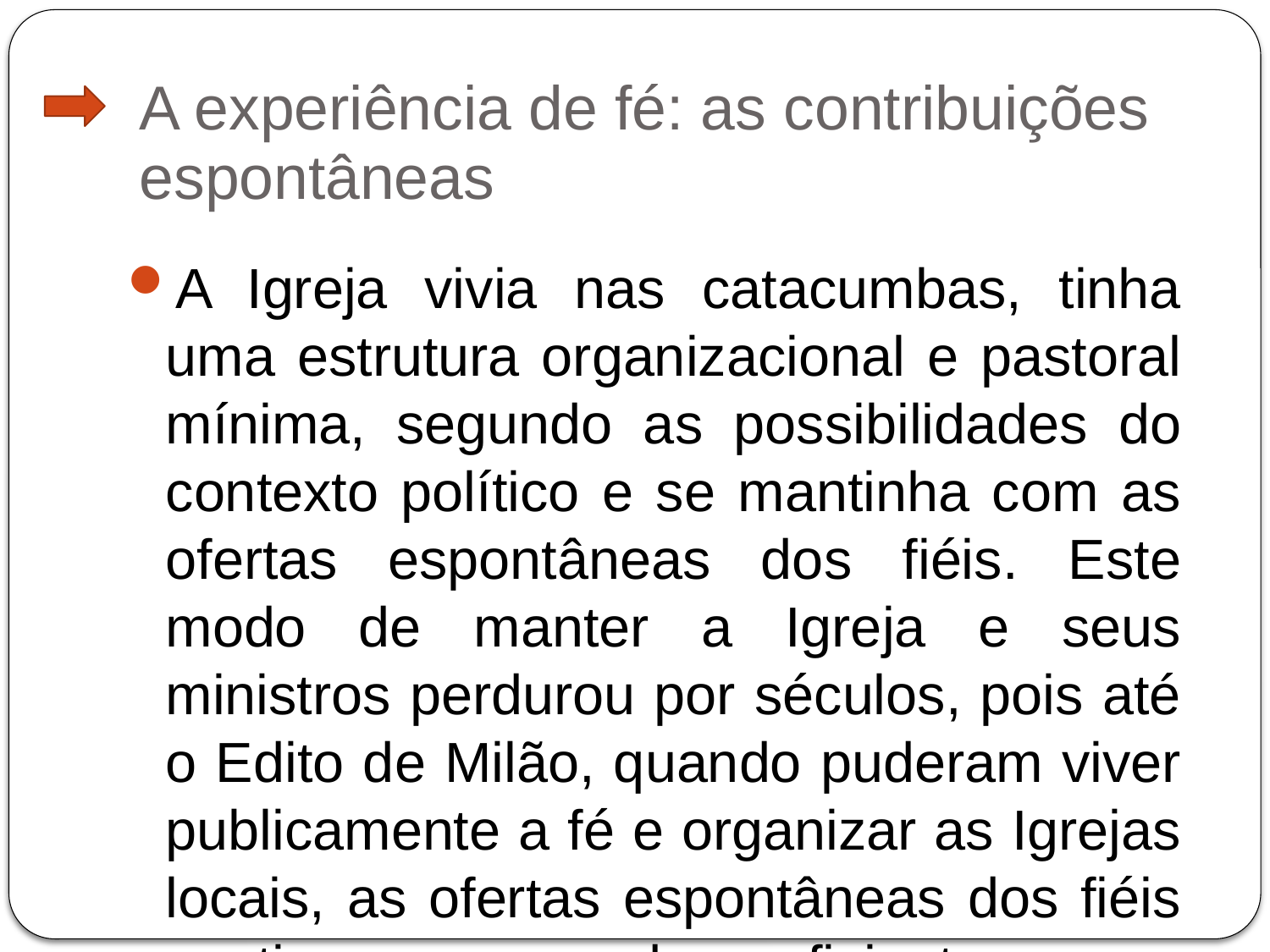

# A experiência de fé: as contribuições espontâneas

A Igreja vivia nas catacumbas, tinha uma estrutura organizacional e pastoral mínima, segundo as possibilidades do contexto político e se mantinha com as ofertas espontâneas dos fiéis. Este modo de manter a Igreja e seus ministros perdurou por séculos, pois até o Edito de Milão, quando puderam viver publicamente a fé e organizar as Igrejas locais, as ofertas espontâneas dos fiéis continuavam sendo suficientes para suprir as necessidades das comunidades.